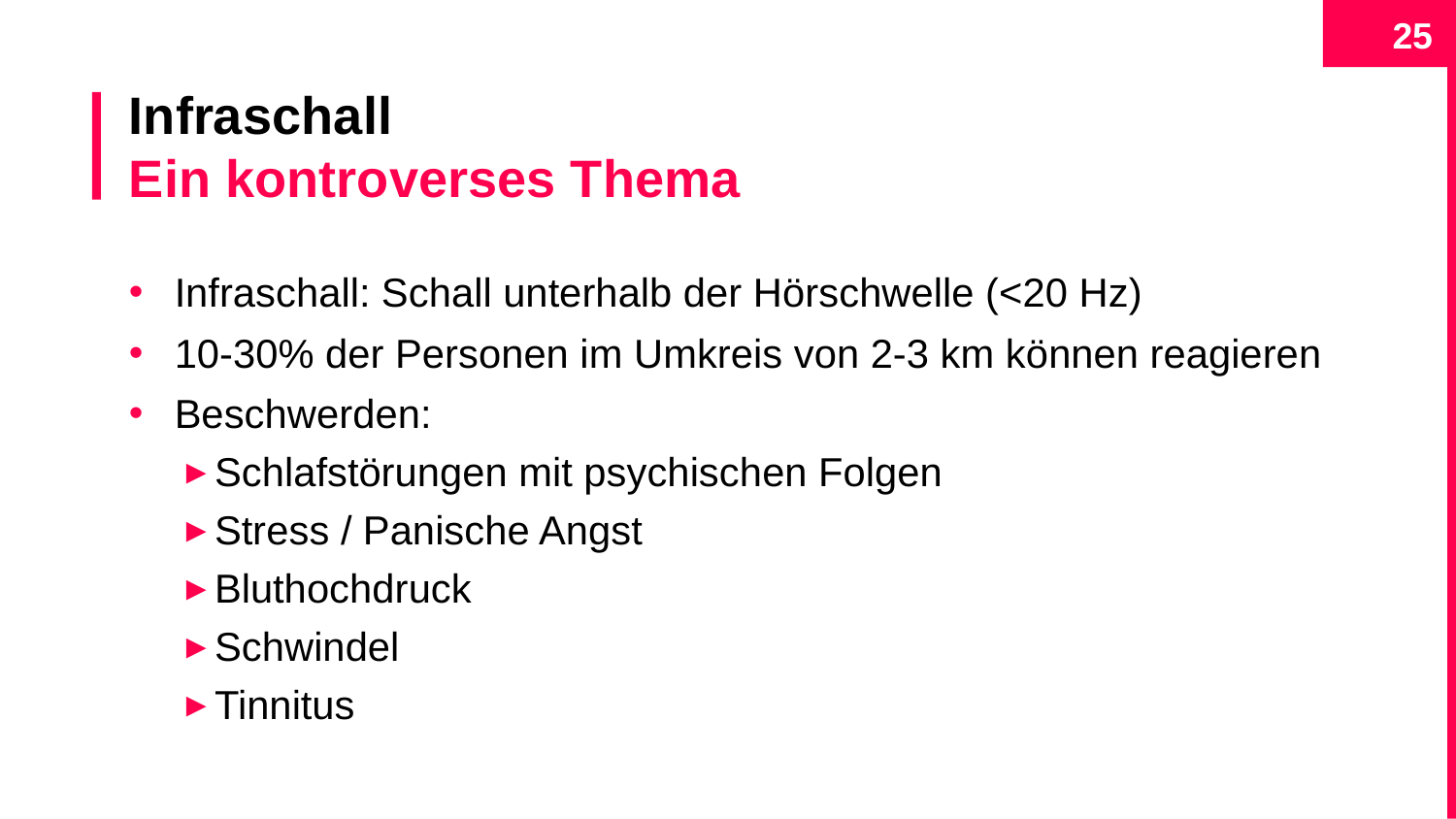

25
# Infraschall Ein kontroverses Thema
Infraschall: Schall unterhalb der Hörschwelle (<20 Hz)
10-30% der Personen im Umkreis von 2-3 km können reagieren
Beschwerden:
Schlafstörungen mit psychischen Folgen
Stress / Panische Angst
Bluthochdruck
Schwindel
Tinnitus